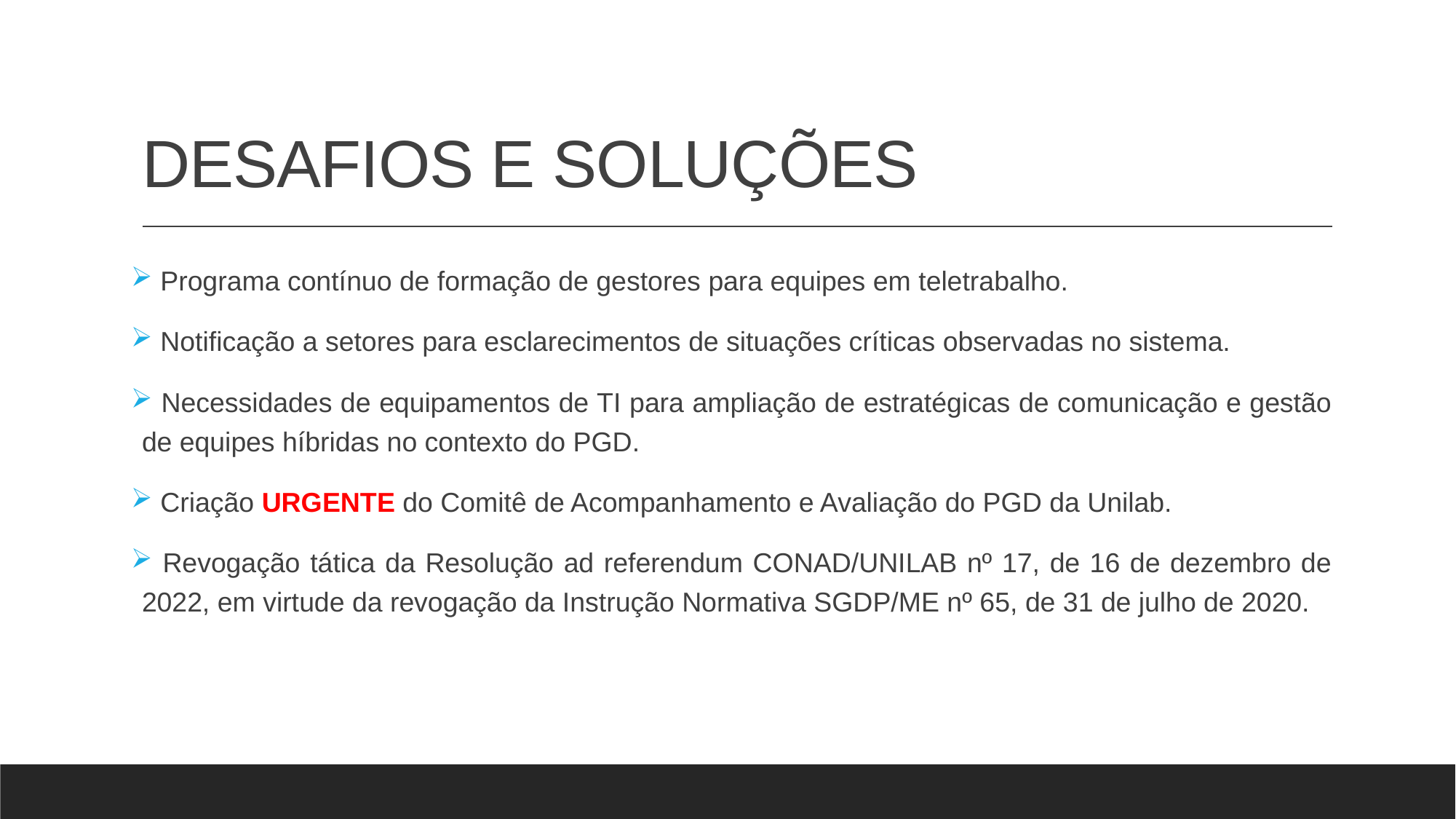

# DESAFIOS E SOLUÇÕES
 Programa contínuo de formação de gestores para equipes em teletrabalho.
 Notificação a setores para esclarecimentos de situações críticas observadas no sistema.
 Necessidades de equipamentos de TI para ampliação de estratégicas de comunicação e gestão de equipes híbridas no contexto do PGD.
 Criação URGENTE do Comitê de Acompanhamento e Avaliação do PGD da Unilab.
 Revogação tática da Resolução ad referendum CONAD/UNILAB nº 17, de 16 de dezembro de 2022, em virtude da revogação da Instrução Normativa SGDP/ME nº 65, de 31 de julho de 2020.